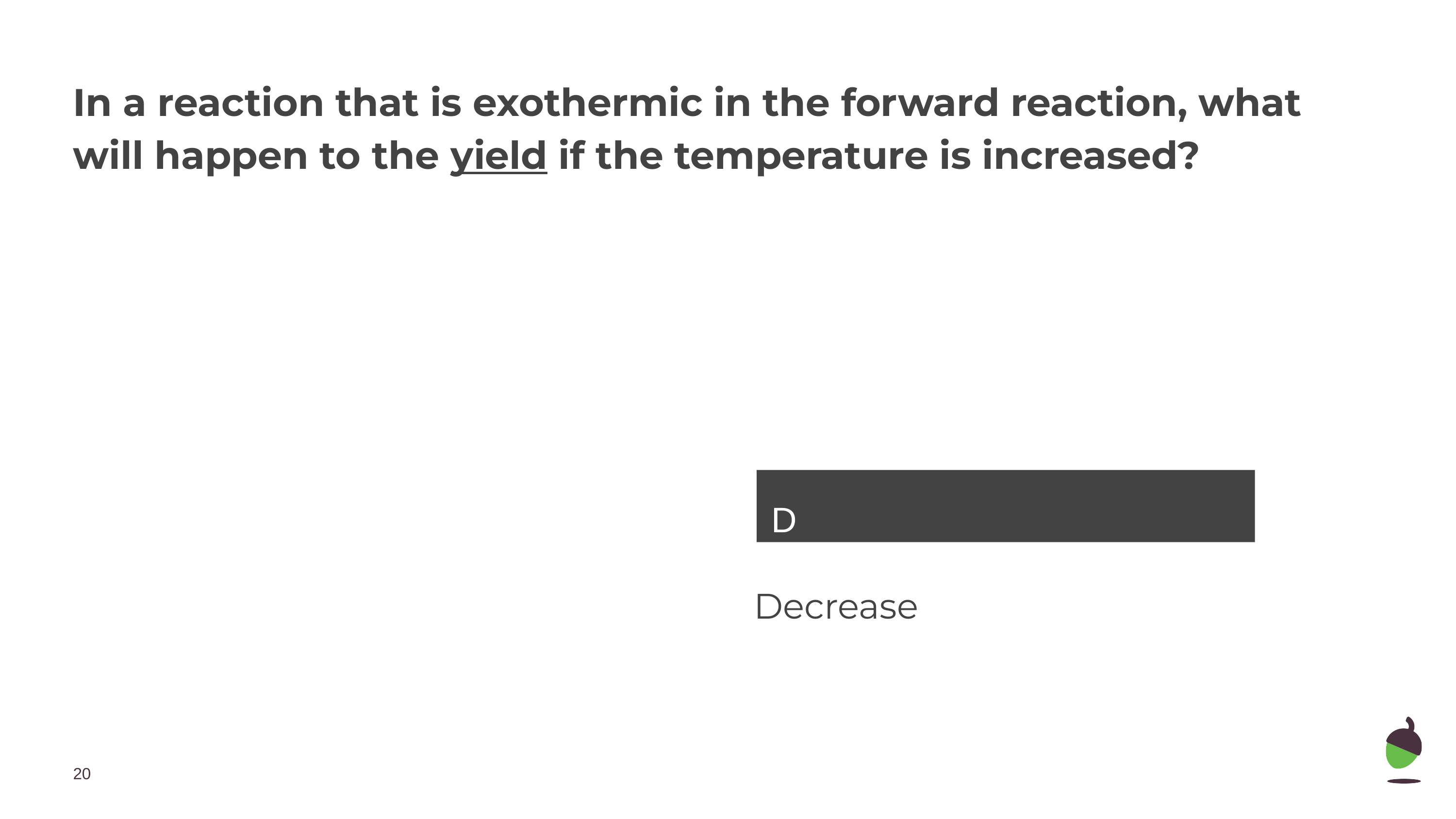

# In a reaction that is exothermic in the forward reaction, what will happen to the yield if the temperature is increased?
D
Decrease
20